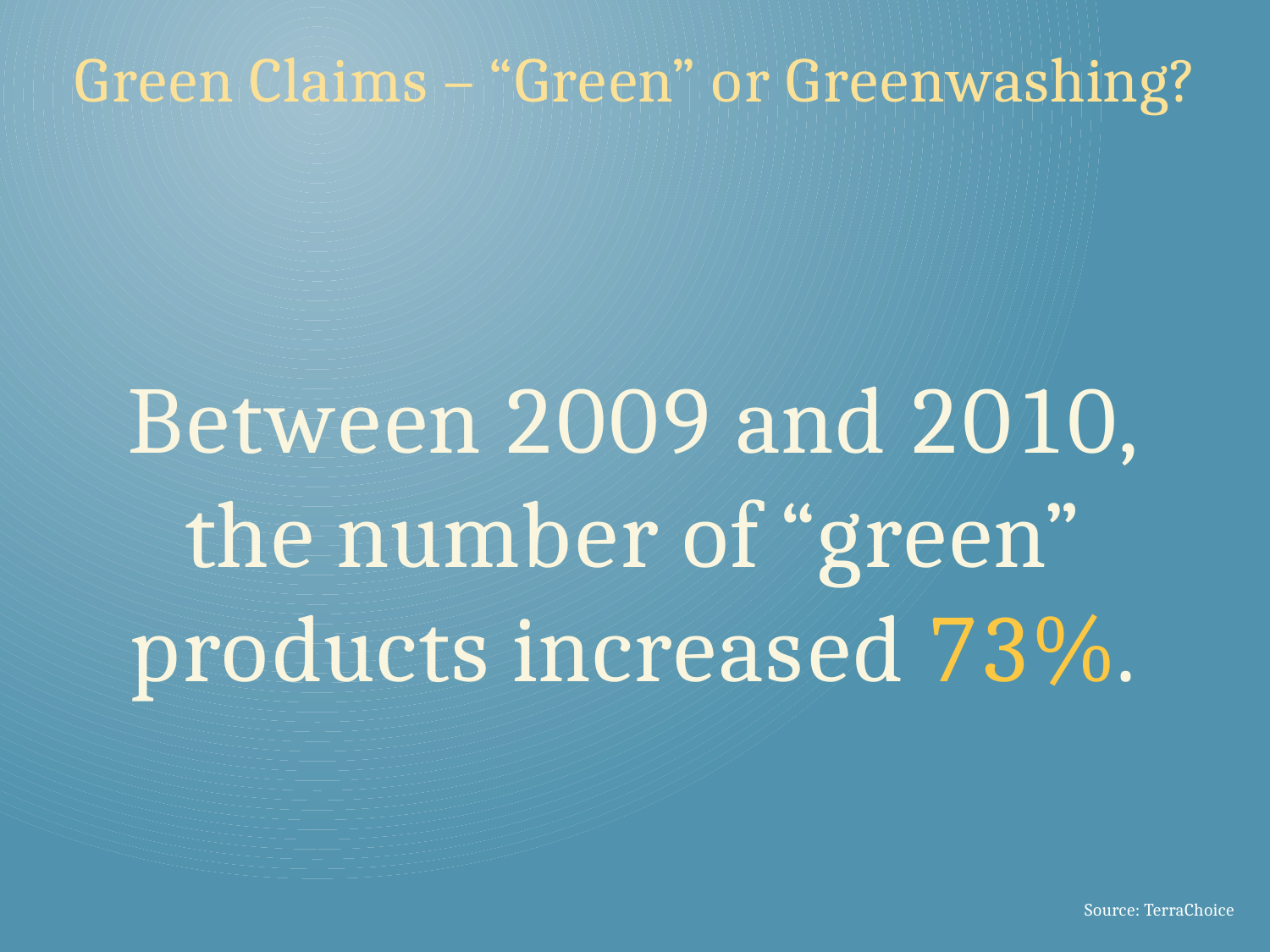

# Green Claims – “Green” or Greenwashing?
Between 2009 and 2010, the number of “green” products increased 73%.
Source: TerraChoice